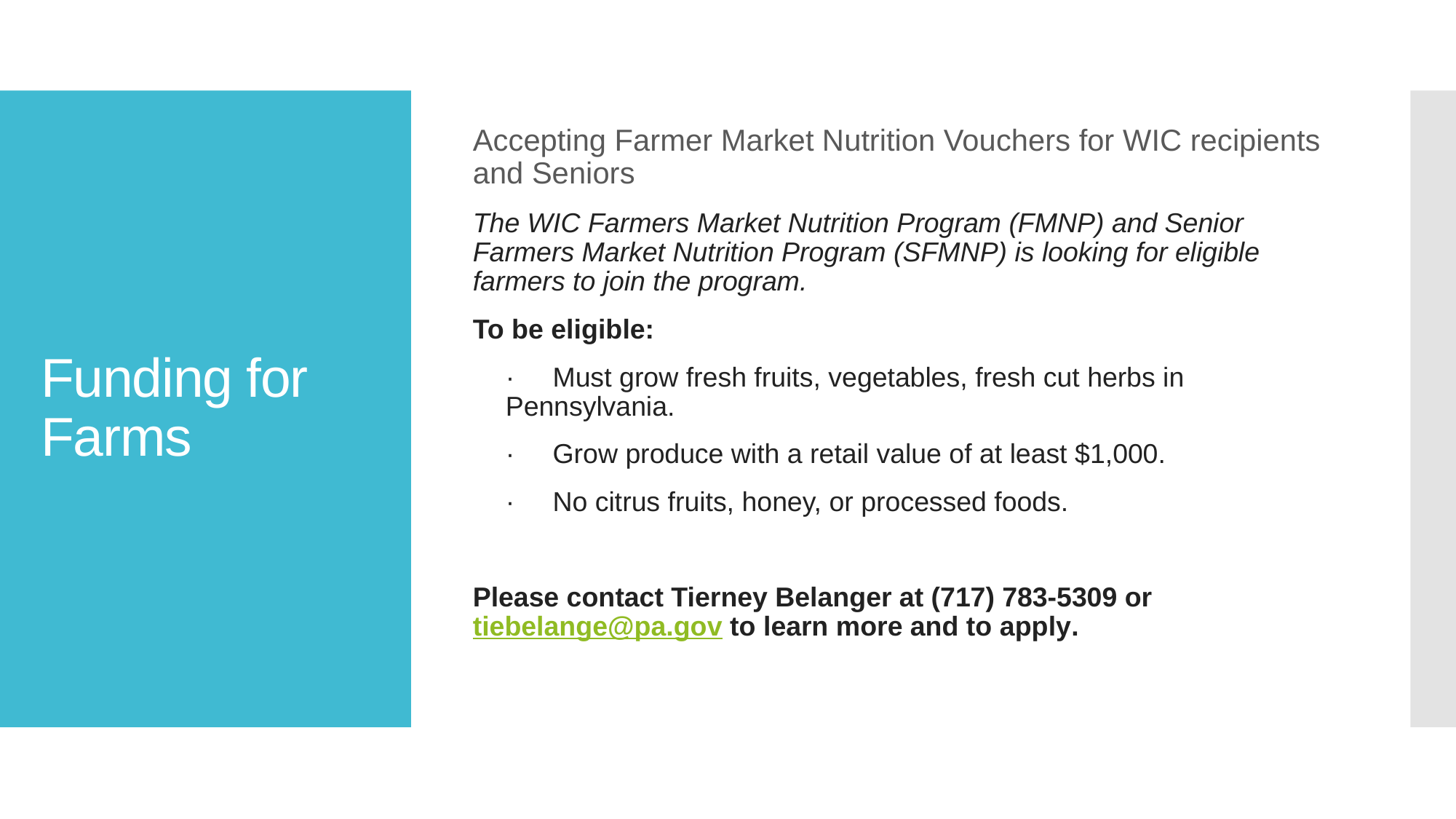

Accepting Farmer Market Nutrition Vouchers for WIC recipients and Seniors
The WIC Farmers Market Nutrition Program (FMNP) and Senior Farmers Market Nutrition Program (SFMNP) is looking for eligible farmers to join the program.
To be eligible:
·     Must grow fresh fruits, vegetables, fresh cut herbs in Pennsylvania.
·     Grow produce with a retail value of at least $1,000.
·     No citrus fruits, honey, or processed foods.

Please contact Tierney Belanger at (717) 783-5309 or tiebelange@pa.gov to learn more and to apply.

# Funding for Farms